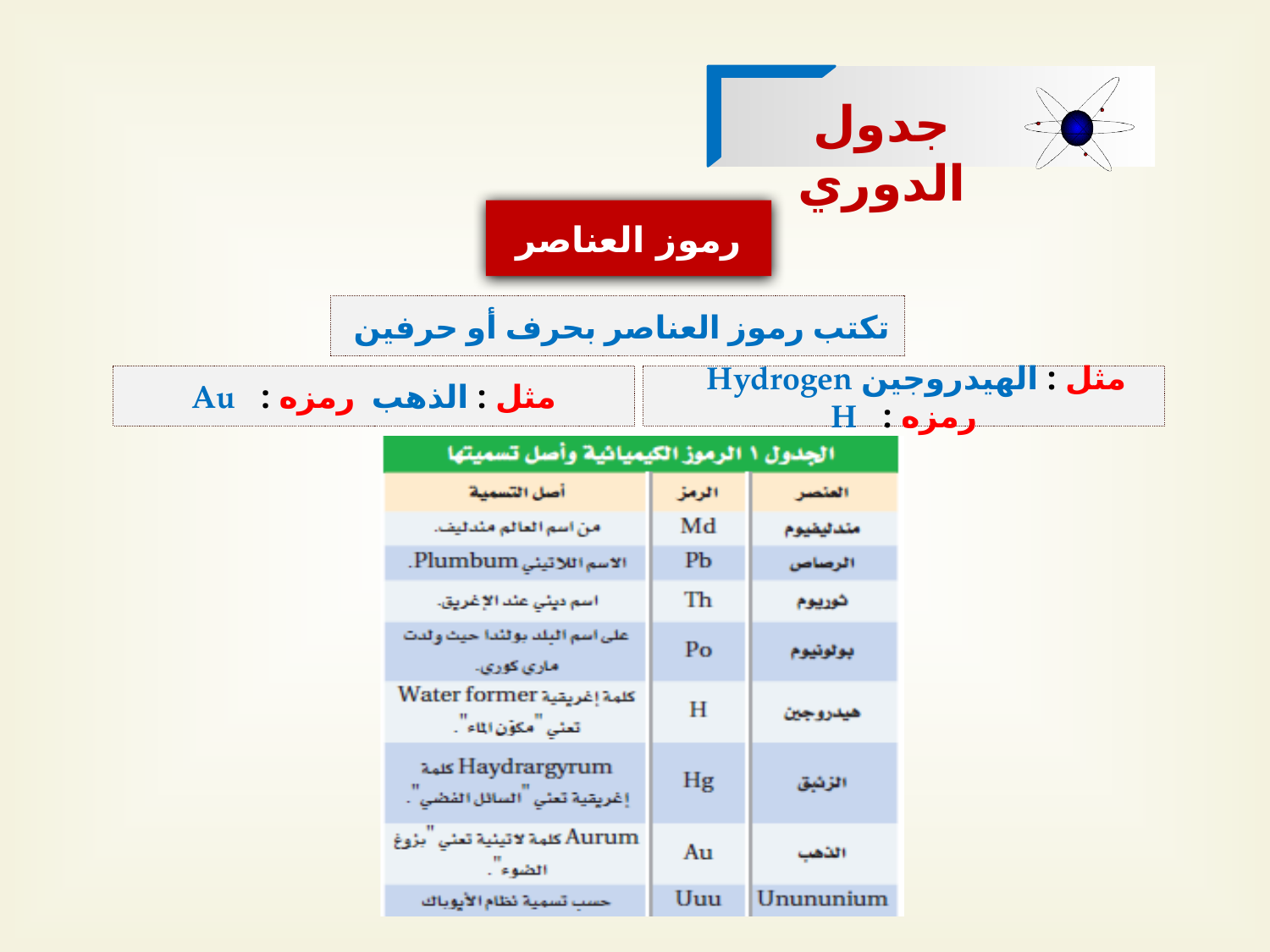

جدول الدوري
رموز العناصر
تكتب رموز العناصر بحرف أو حرفين
مثل : الذهب  رمزه :   Au
مثل : الهيدروجين Hydrogen    رمزه :   H